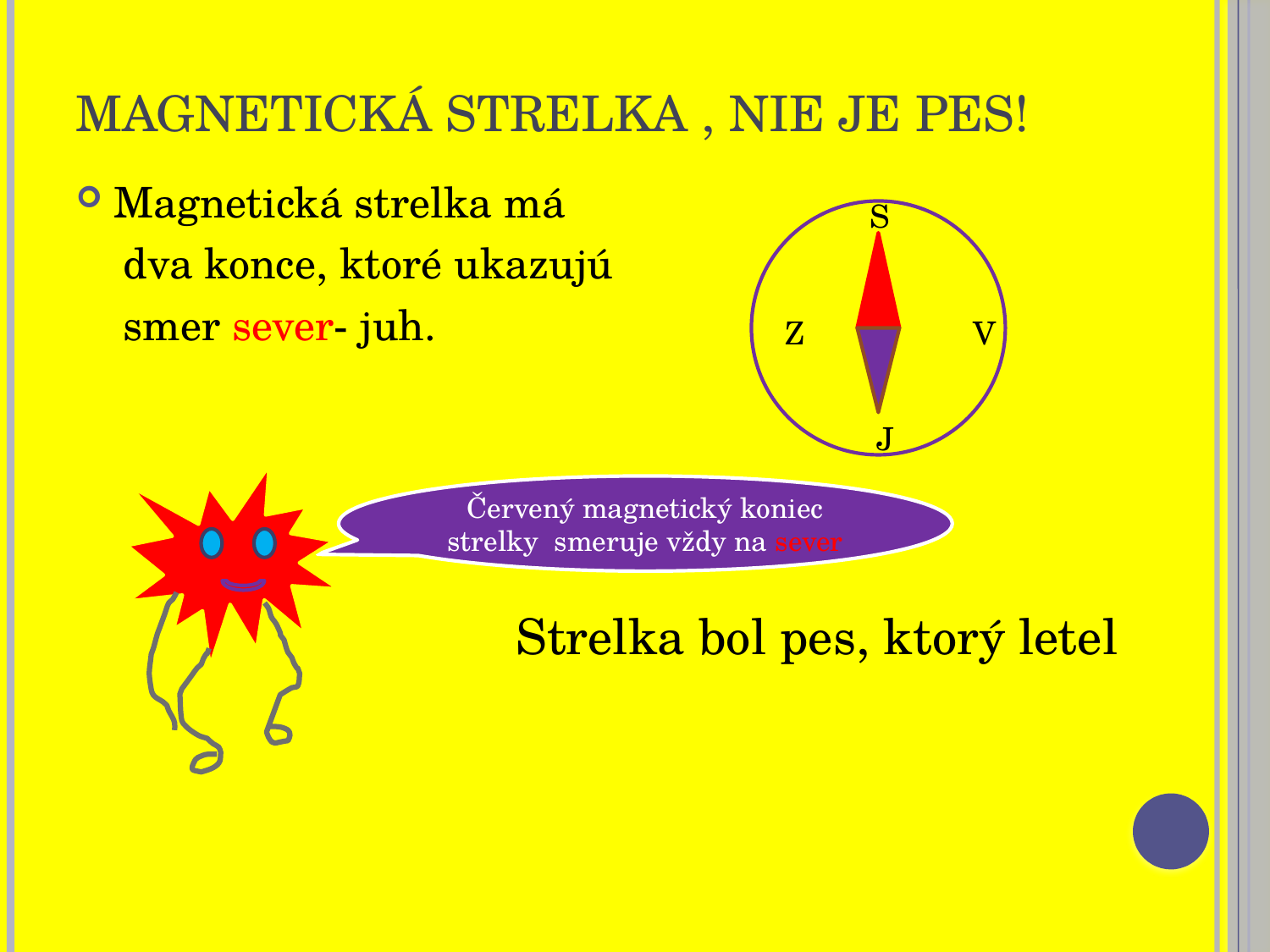

Magnetická strelka , nie je pes!
Magnetická strelka má
    dva konce, ktoré ukazujú
    smer sever- juh.

                                Strelka bol pes, ktorý letel

S

Z                   V

  J

Červený magnetický koniec strelky  smeruje vždy na sever